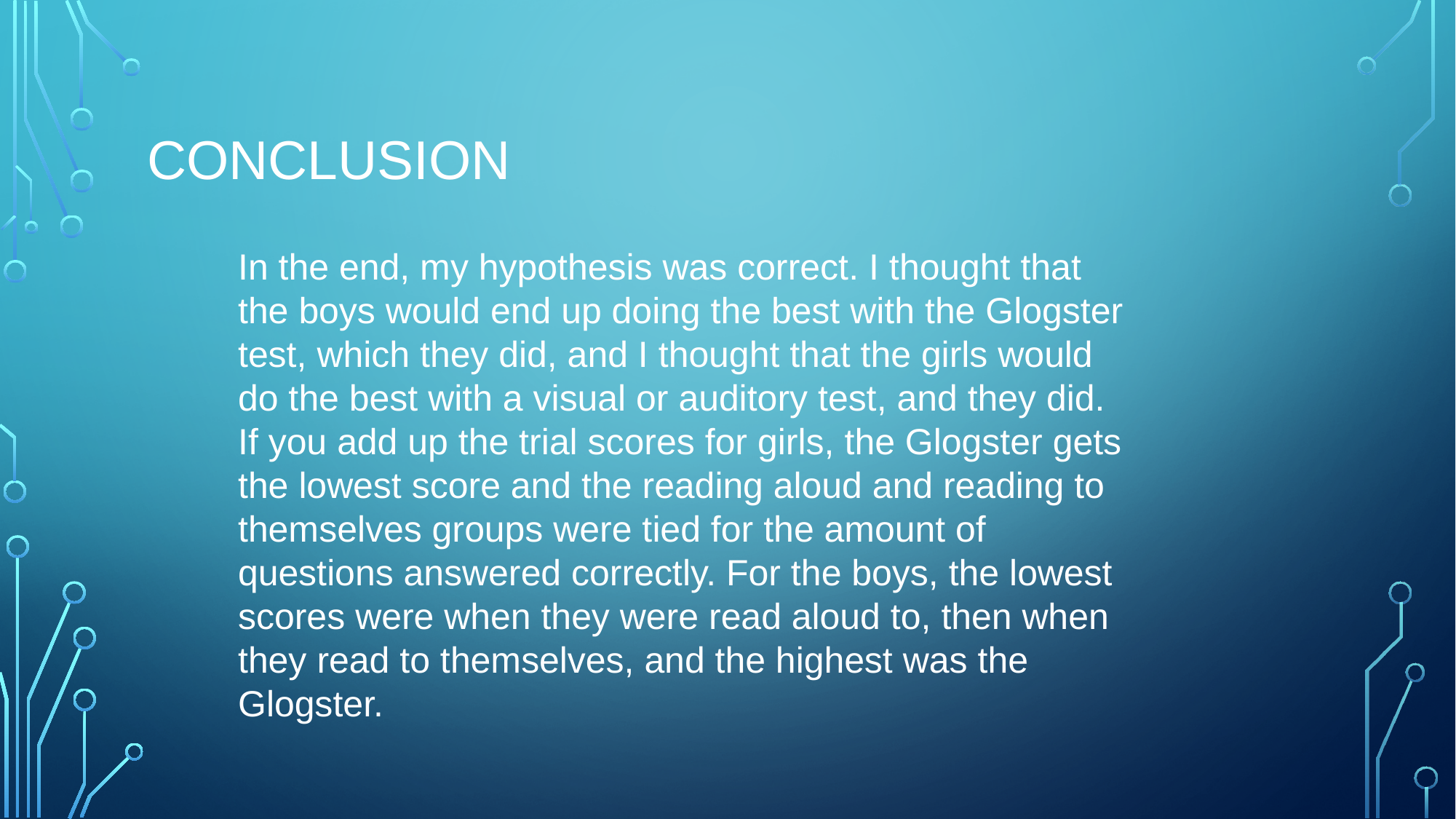

# CONCLUSION
In the end, my hypothesis was correct. I thought that the boys would end up doing the best with the Glogster test, which they did, and I thought that the girls would do the best with a visual or auditory test, and they did. If you add up the trial scores for girls, the Glogster gets the lowest score and the reading aloud and reading to themselves groups were tied for the amount of questions answered correctly. For the boys, the lowest scores were when they were read aloud to, then when they read to themselves, and the highest was the Glogster.